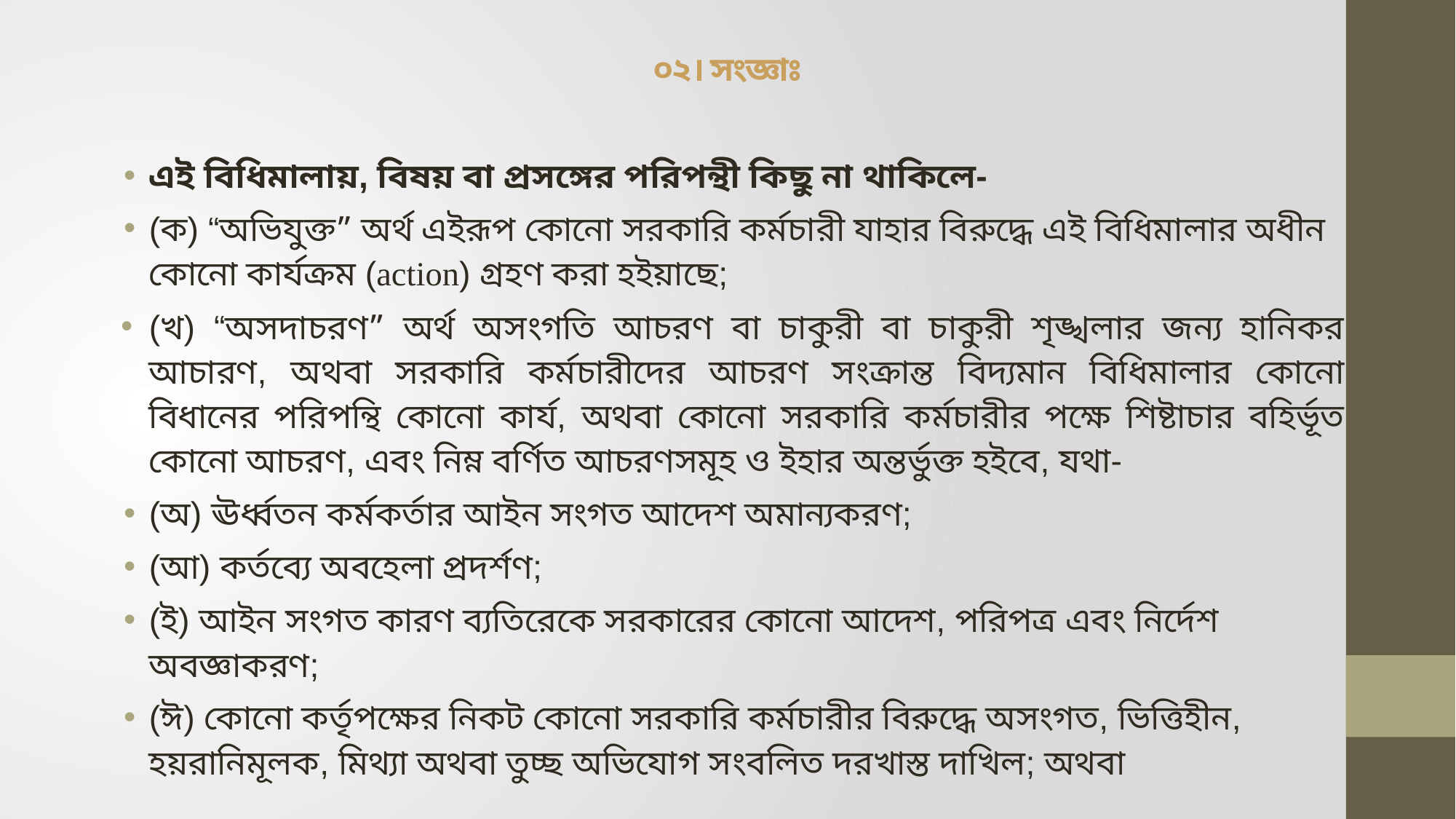

# ০২। সংজ্ঞাঃ
এই বিধিমালায়, বিষয় বা প্রসঙ্গের পরিপন্থী কিছু না থাকিলে-
(ক) “অভিযুক্ত” অর্থ এইরূপ কোনো সরকারি কর্মচারী যাহার বিরুদ্ধে এই বিধিমালার অধীন কোনো কার্যক্রম (action) গ্রহণ করা হইয়াছে;
(খ) “অসদাচরণ” অর্থ অসংগতি আচরণ বা চাকুরী বা চাকুরী শৃঙ্খলার জন্য হানিকর আচারণ, অথবা সরকারি কর্মচারীদের আচরণ সংক্রান্ত বিদ্যমান বিধিমালার কোনো বিধানের পরিপন্থি কোনো কার্য, অথবা কোনো সরকারি কর্মচারীর পক্ষে শিষ্টাচার বহির্ভূত কোনো আচরণ, এবং নিম্ন বর্ণিত আচরণসমূহ ও ইহার অন্তর্ভুক্ত হইবে, যথা-
(অ) ঊর্ধ্বতন কর্মকর্তার আইন সংগত আদেশ অমান্যকরণ;
(আ) কর্তব্যে অবহেলা প্রদর্শণ;
(ই) আইন সংগত কারণ ব্যতিরেকে সরকারের কোনো আদেশ, পরিপত্র এবং নির্দেশ অবজ্ঞাকরণ;
(ঈ) কোনো কর্তৃপক্ষের নিকট কোনো সরকারি কর্মচারীর বিরুদ্ধে অসংগত, ভিত্তিহীন, হয়রানিমূলক, মিথ্যা অথবা তুচ্ছ অভিযোগ সংবলিত দরখাস্ত দাখিল; অথবা